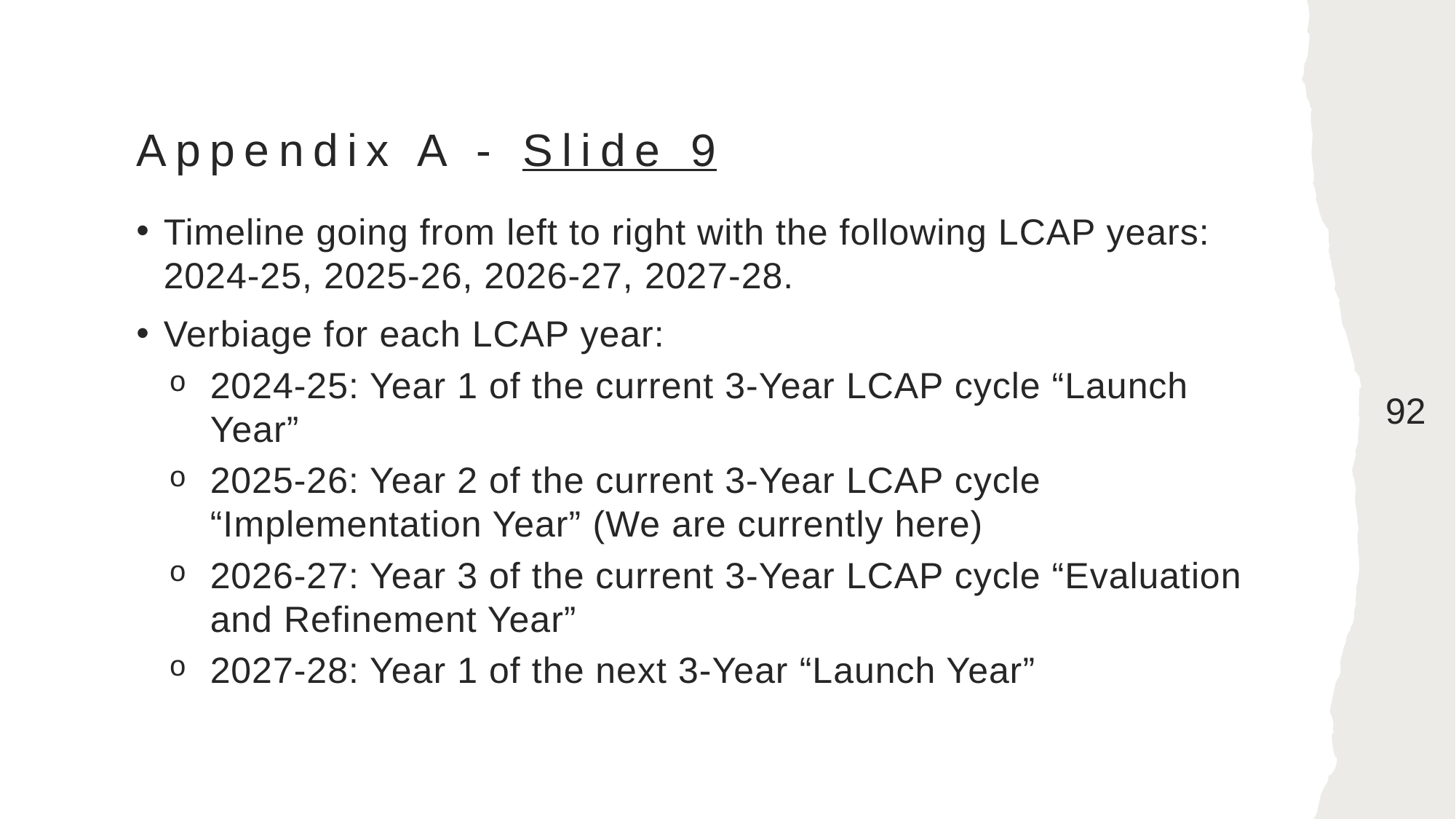

# Appendix A - Slide 9
Timeline going from left to right with the following LCAP years: 2024-25, 2025-26, 2026-27, 2027-28.
Verbiage for each LCAP year:
2024-25: Year 1 of the current 3-Year LCAP cycle “Launch Year”
2025-26: Year 2 of the current 3-Year LCAP cycle “Implementation Year” (We are currently here)
2026-27: Year 3 of the current 3-Year LCAP cycle “Evaluation and Refinement Year”
2027-28: Year 1 of the next 3-Year “Launch Year”
92